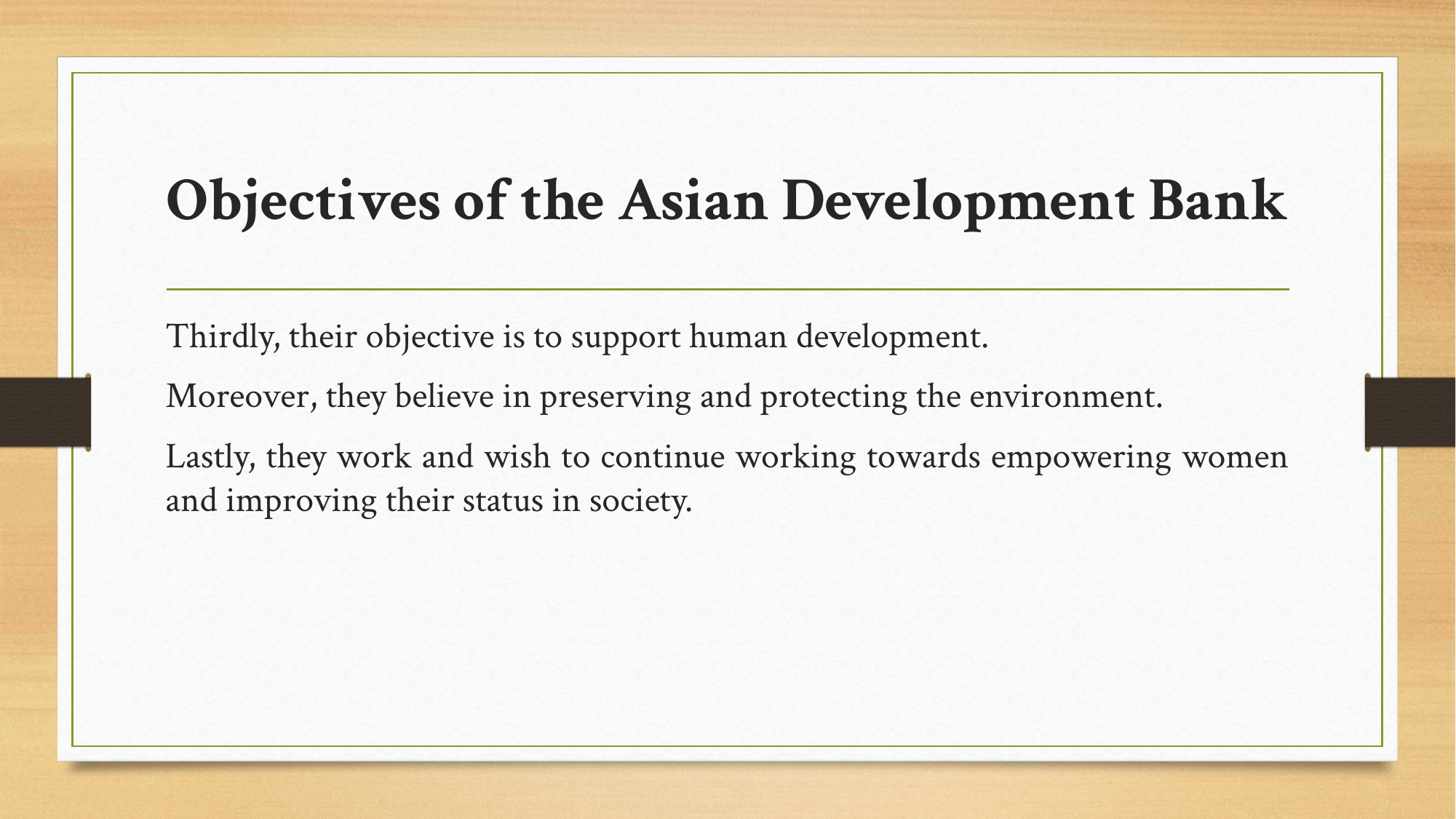

# Objectives of the Asian Development Bank
Thirdly, their objective is to support human development.
Moreover, they believe in preserving and protecting the environment.
Lastly, they work and wish to continue working towards empowering women and improving their status in society.